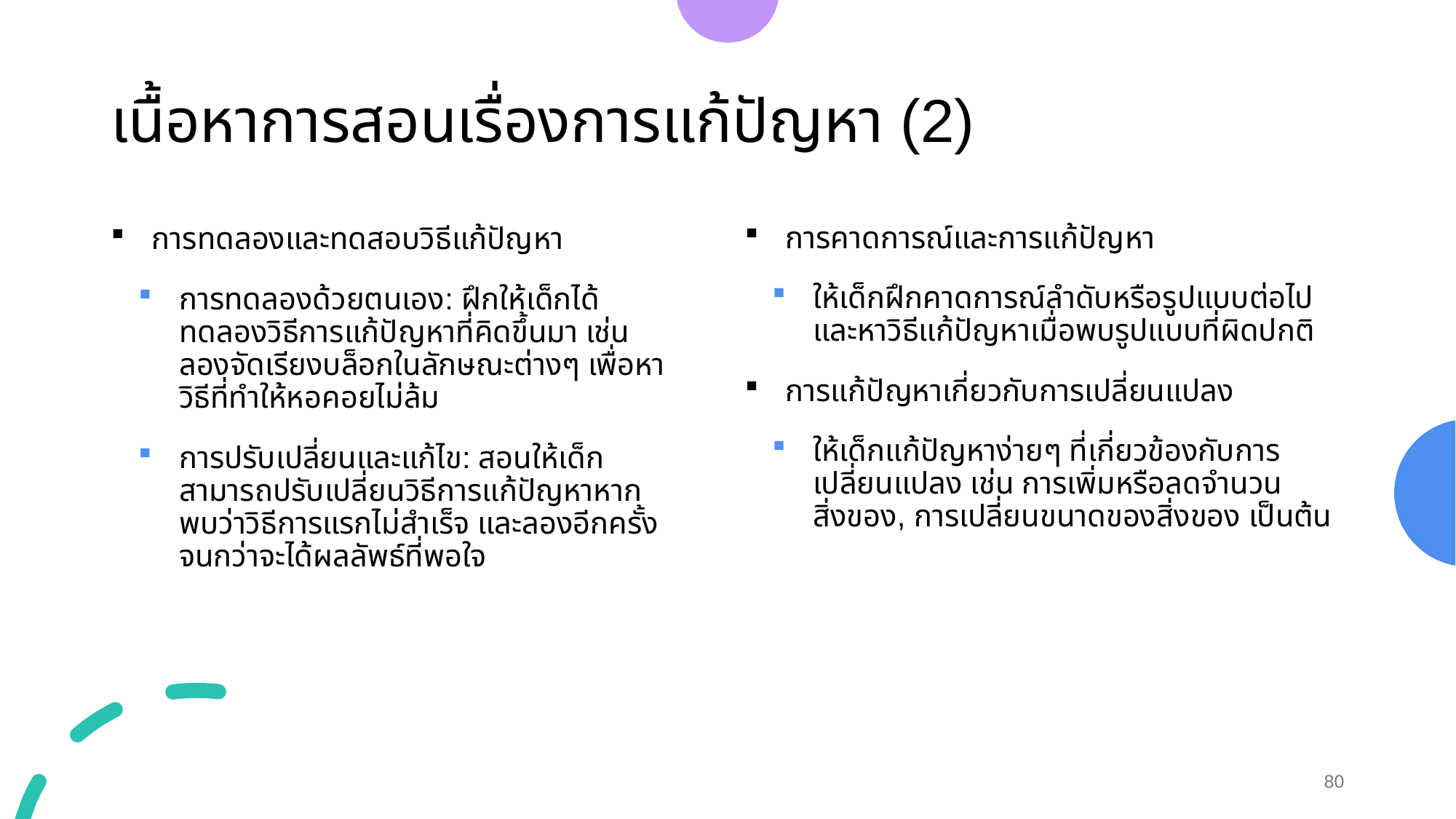

# เนื้อหาการสอนเรื่องการแก้ปัญหา (2)
การคาดการณ์และการแก้ปัญหา
ให้เด็กฝึกคาดการณ์ลำดับหรือรูปแบบต่อไป และหาวิธีแก้ปัญหาเมื่อพบรูปแบบที่ผิดปกติ
การแก้ปัญหาเกี่ยวกับการเปลี่ยนแปลง
ให้เด็กแก้ปัญหาง่ายๆ ที่เกี่ยวข้องกับการเปลี่ยนแปลง เช่น การเพิ่มหรือลดจำนวนสิ่งของ, การเปลี่ยนขนาดของสิ่งของ เป็นต้น

การทดลองและทดสอบวิธีแก้ปัญหา
การทดลองด้วยตนเอง: ฝึกให้เด็กได้ทดลองวิธีการแก้ปัญหาที่คิดขึ้นมา เช่น ลองจัดเรียงบล็อกในลักษณะต่างๆ เพื่อหาวิธีที่ทำให้หอคอยไม่ล้ม
การปรับเปลี่ยนและแก้ไข: สอนให้เด็กสามารถปรับเปลี่ยนวิธีการแก้ปัญหาหากพบว่าวิธีการแรกไม่สำเร็จ และลองอีกครั้งจนกว่าจะได้ผลลัพธ์ที่พอใจ
80